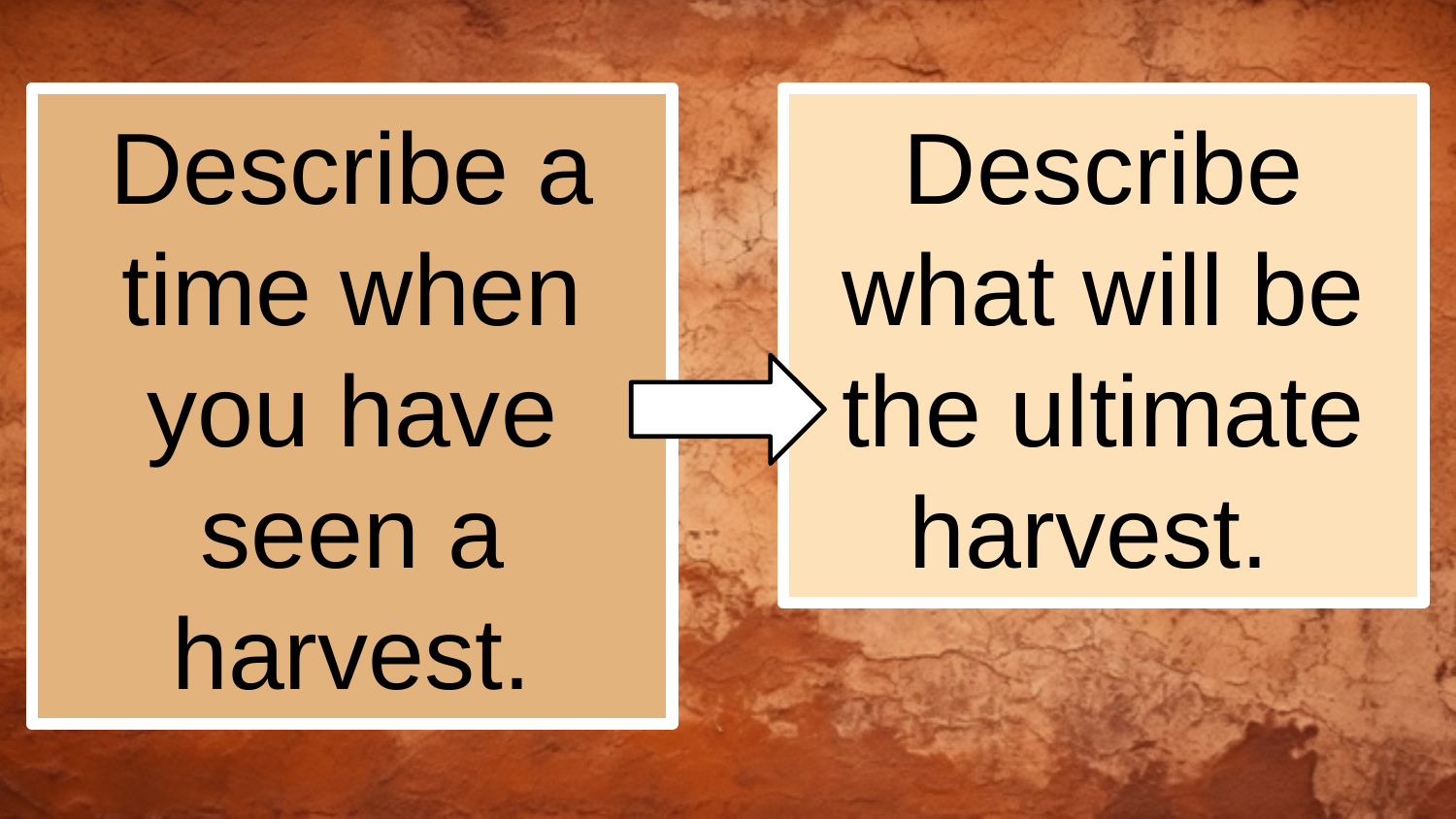

#
Describe a time when you have seen a harvest.
Describe what will be the ultimate harvest.